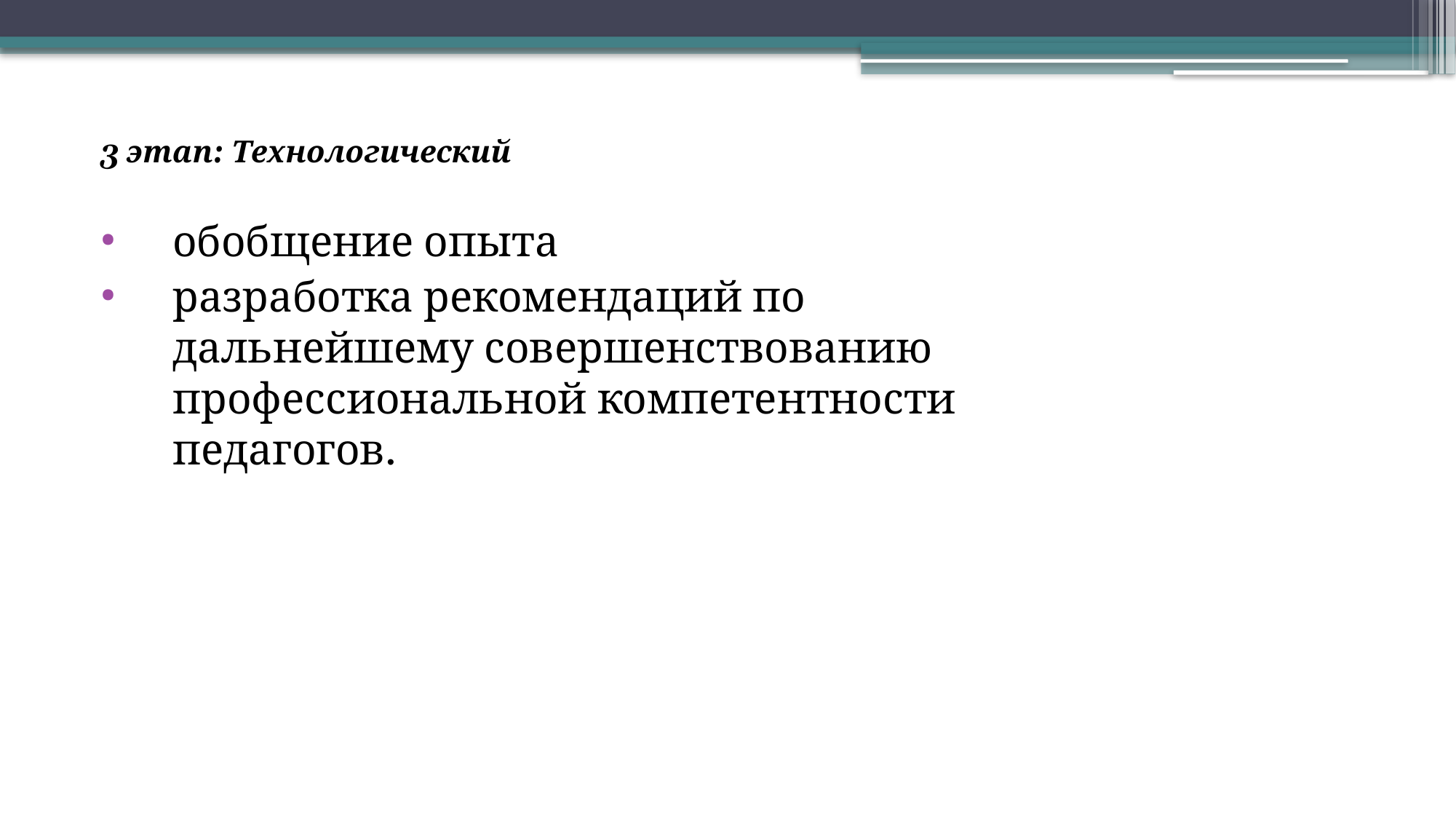

3 этап: Технологический

обобщение опыта
разработка рекомендаций по дальнейшему совершенствованию профессиональной компетентности педагогов.